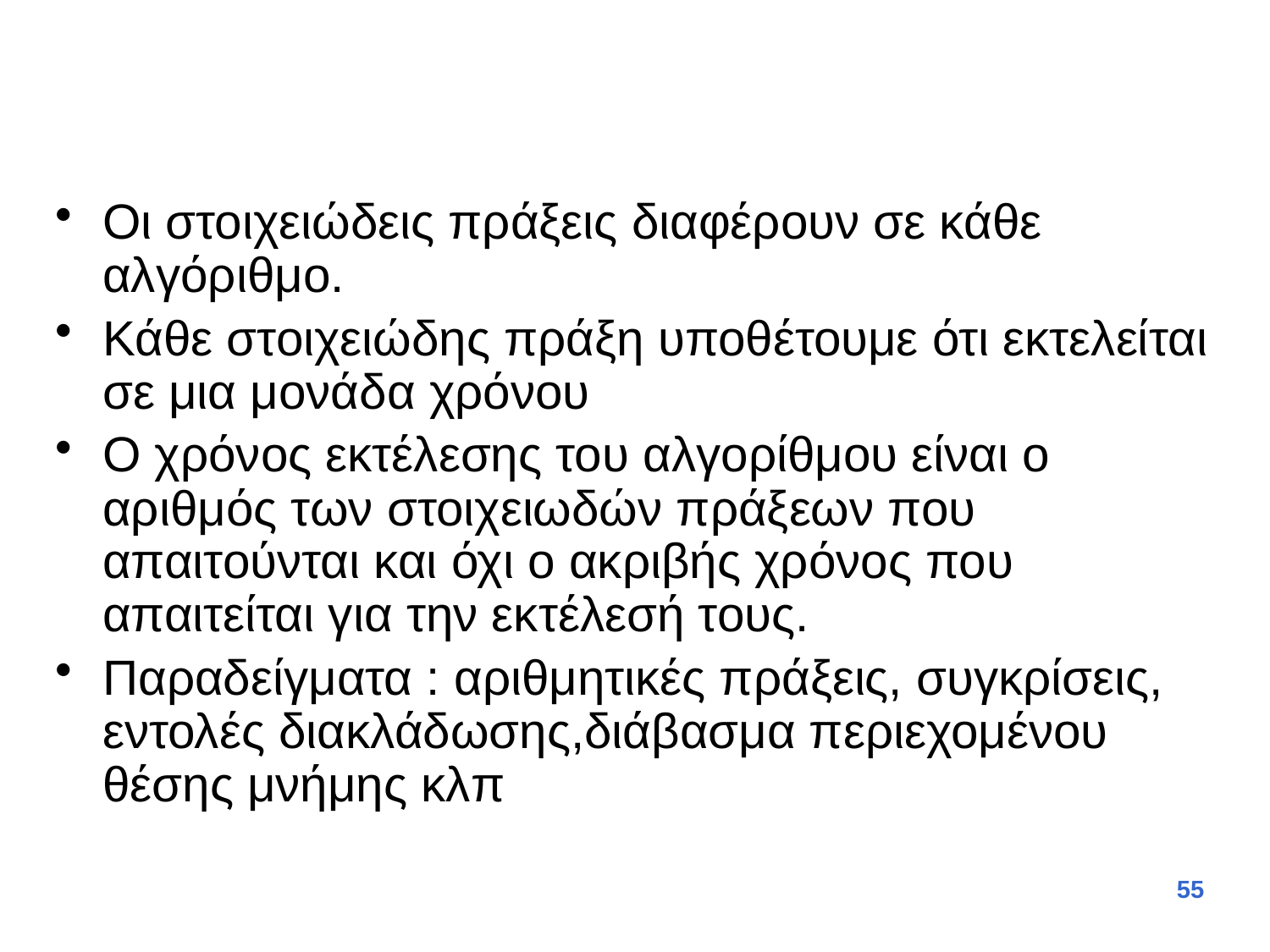

#
Οι στοιχειώδεις πράξεις διαφέρουν σε κάθε αλγόριθμο.
Κάθε στοιχειώδης πράξη υποθέτουμε ότι εκτελείται σε μια μονάδα χρόνου
Ο χρόνος εκτέλεσης του αλγορίθμου είναι ο αριθμός των στοιχειωδών πράξεων που απαιτούνται και όχι ο ακριβής χρόνος που απαιτείται για την εκτέλεσή τους.
Παραδείγματα : αριθμητικές πράξεις, συγκρίσεις, εντολές διακλάδωσης,διάβασμα περιεχομένου θέσης μνήμης κλπ
55